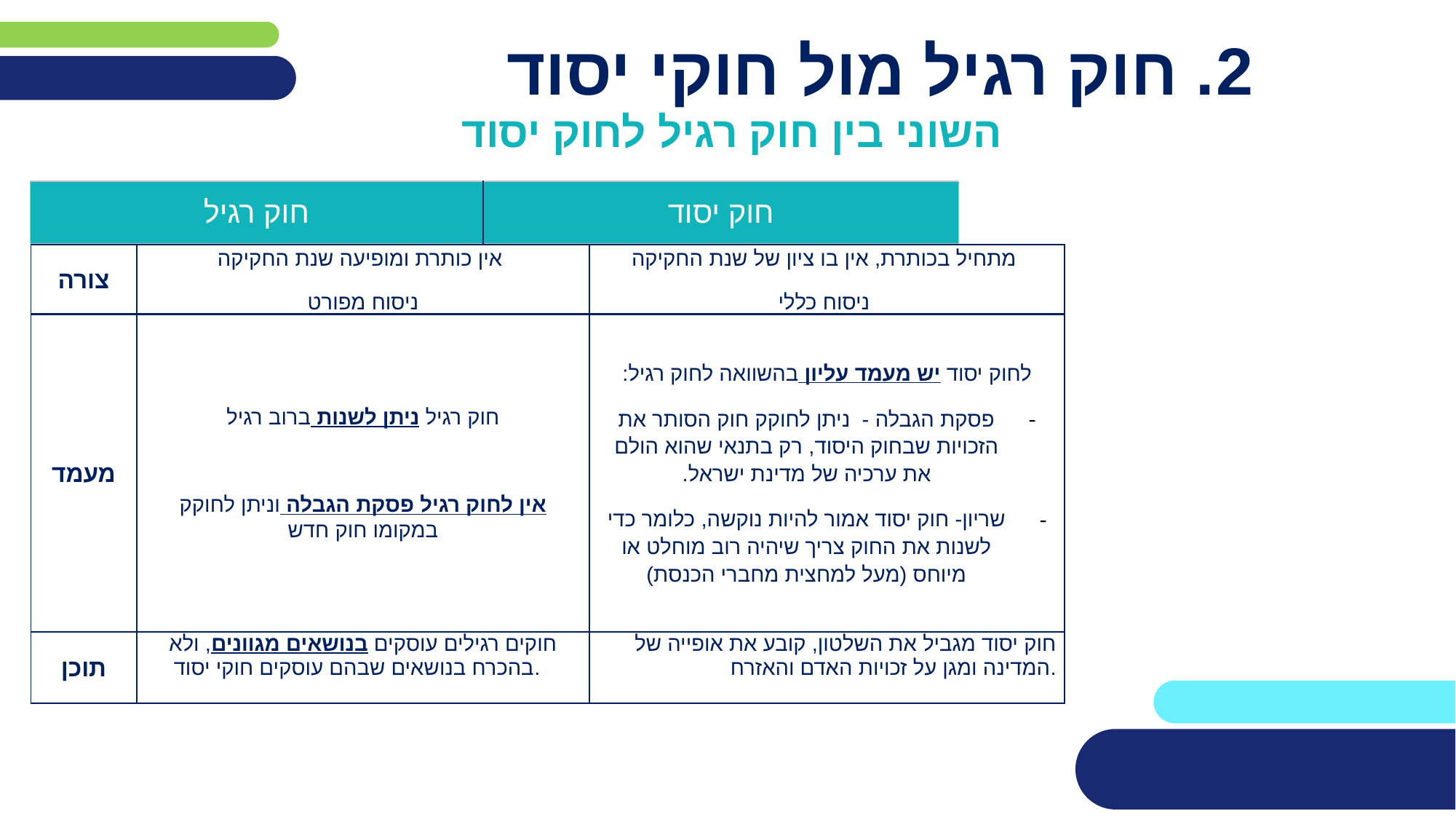

# 2. חוק רגיל מול חוקי יסוד
השוני בין חוק רגיל לחוק יסוד

| חוק רגיל | חוק יסוד |
| --- | --- |

| צורה | אין כותרת ומופיעה שנת החקיקה ניסוח מפורט | מתחיל בכותרת, אין בו ציון של שנת החקיקה  ניסוח כללי |
| --- | --- | --- |
| מעמד | חוק רגיל ניתן לשנות ברוב רגיל אין לחוק רגיל פסקת הגבלה וניתן לחוקק במקומו חוק חדש | לחוק יסוד יש מעמד עליון בהשוואה לחוק רגיל: פסקת הגבלה - ניתן לחוקק חוק הסותר את הזכויות שבחוק היסוד, רק בתנאי שהוא הולם את ערכיה של מדינת ישראל. שריון- חוק יסוד אמור להיות נוקשה, כלומר כדי לשנות את החוק צריך שיהיה רוב מוחלט או מיוחס (מעל למחצית מחברי הכנסת) |
| --- | --- | --- |
| תוכן | חוקים רגילים עוסקים בנושאים מגוונים, ולא בהכרח בנושאים שבהם עוסקים חוקי יסוד. | חוק יסוד מגביל את השלטון, קובע את אופייה של המדינה ומגן על זכויות האדם והאזרח. |
| --- | --- | --- |